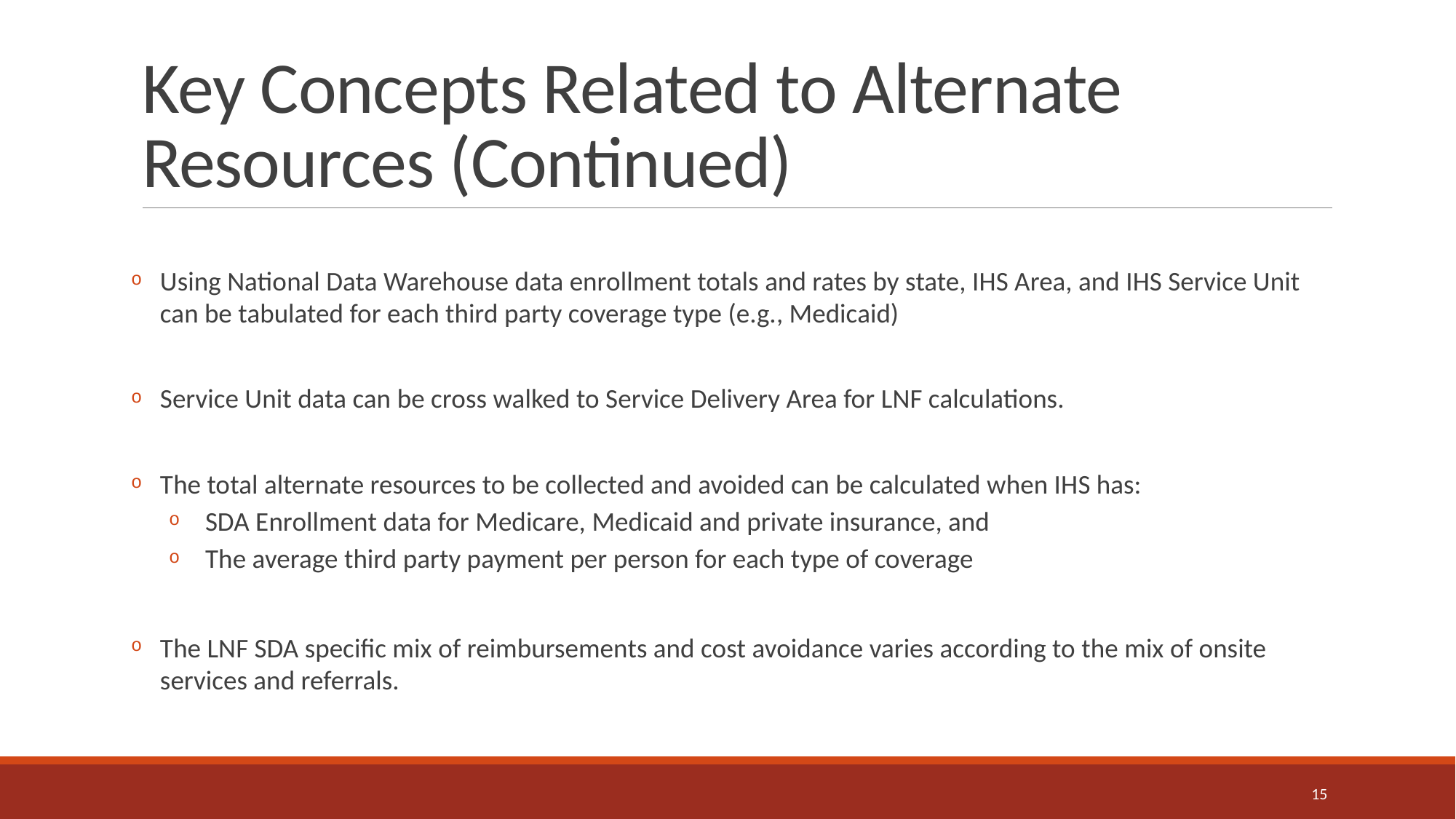

# Key Concepts Related to Alternate Resources (Continued)

Using National Data Warehouse data enrollment totals and rates by state, IHS Area, and IHS Service Unit can be tabulated for each third party coverage type (e.g., Medicaid)

Service Unit data can be cross walked to Service Delivery Area for LNF calculations.

The total alternate resources to be collected and avoided can be calculated when IHS has:
SDA Enrollment data for Medicare, Medicaid and private insurance, and
The average third party payment per person for each type of coverage

The LNF SDA specific mix of reimbursements and cost avoidance varies according to the mix of onsite services and referrals.

15